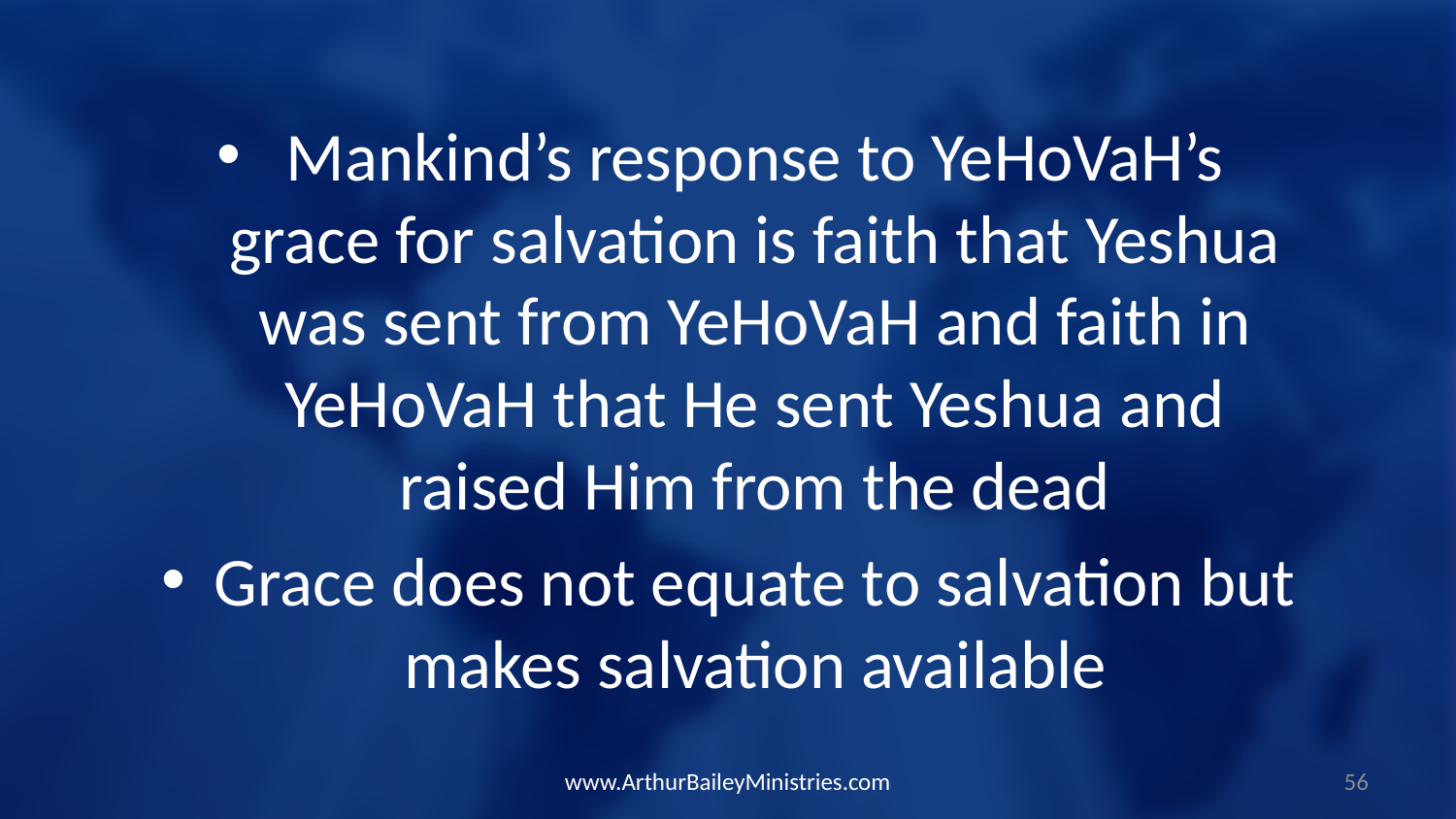

Mankind’s response to YeHoVaH’s grace for salvation is faith that Yeshua was sent from YeHoVaH and faith in YeHoVaH that He sent Yeshua and raised Him from the dead
Grace does not equate to salvation but makes salvation available

www.ArthurBaileyMinistries.com
56